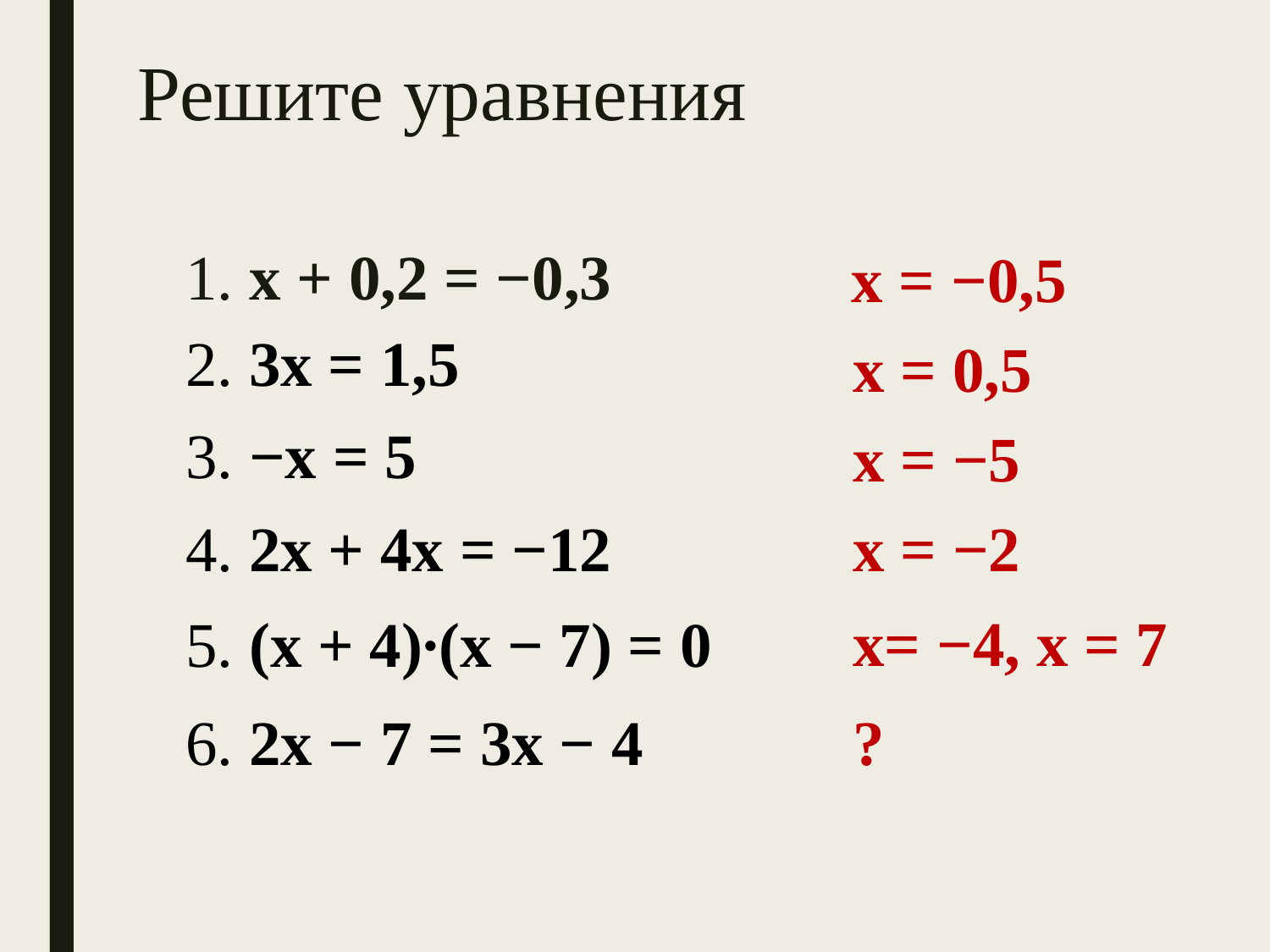

# Решите уравнения
х = −0,5
1. х + 0,2 = −0,3
2. 3х = 1,5
х = 0,5
3. −х = 5
х = −5
4. 2х + 4х = −12
х = −2
х= −4, х = 7
5. (х + 4)∙(х − 7) = 0
6. 2х − 7 = 3х − 4
?